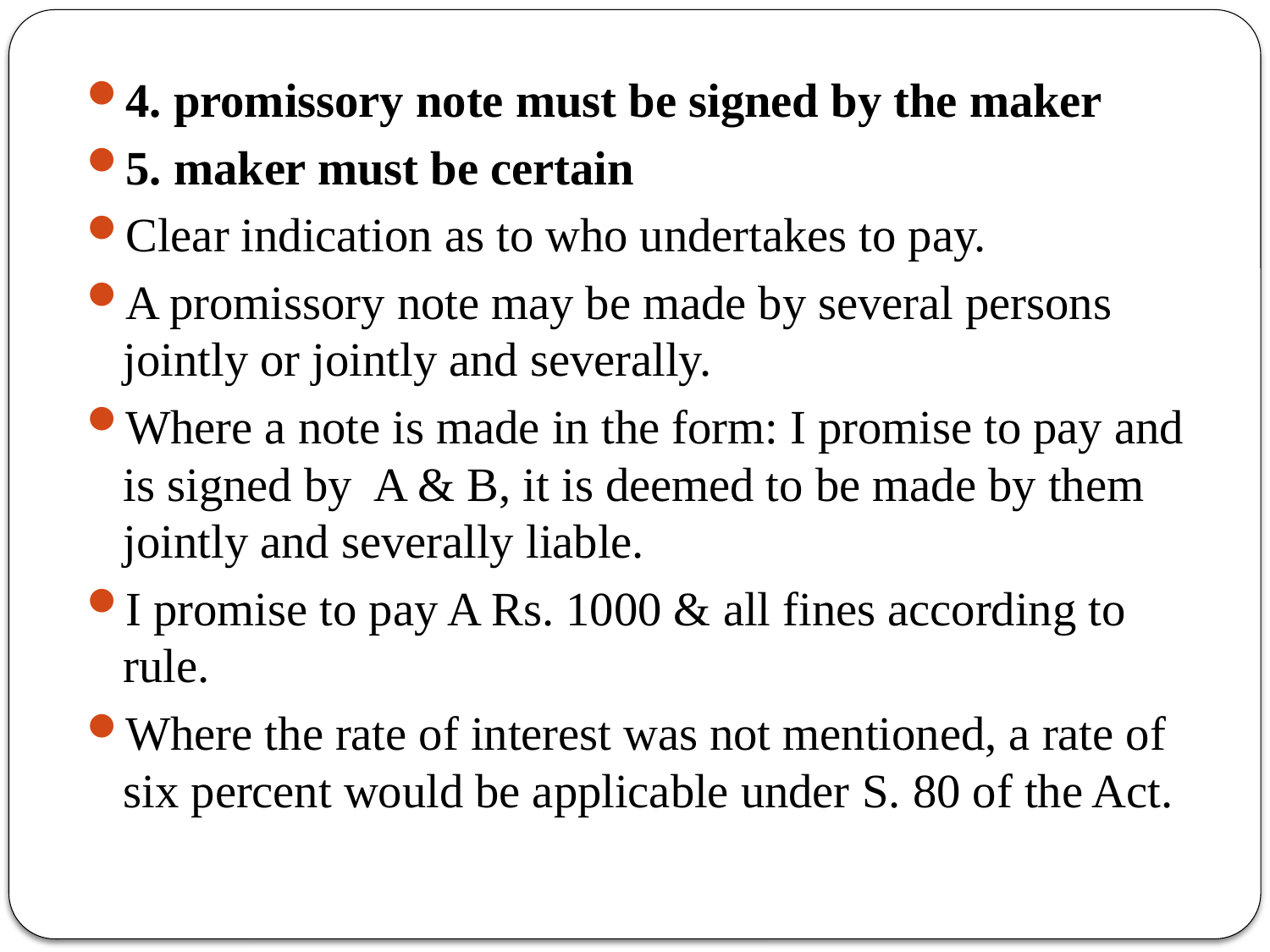

4. promissory note must be signed by the maker
5. maker must be certain
Clear indication as to who undertakes to pay.
A promissory note may be made by several persons jointly or jointly and severally.
Where a note is made in the form: I promise to pay and is signed by  A & B, it is deemed to be made by them jointly and severally liable.
I promise to pay A Rs. 1000 & all fines according to rule.
Where the rate of interest was not mentioned, a rate of six percent would be applicable under S. 80 of the Act.